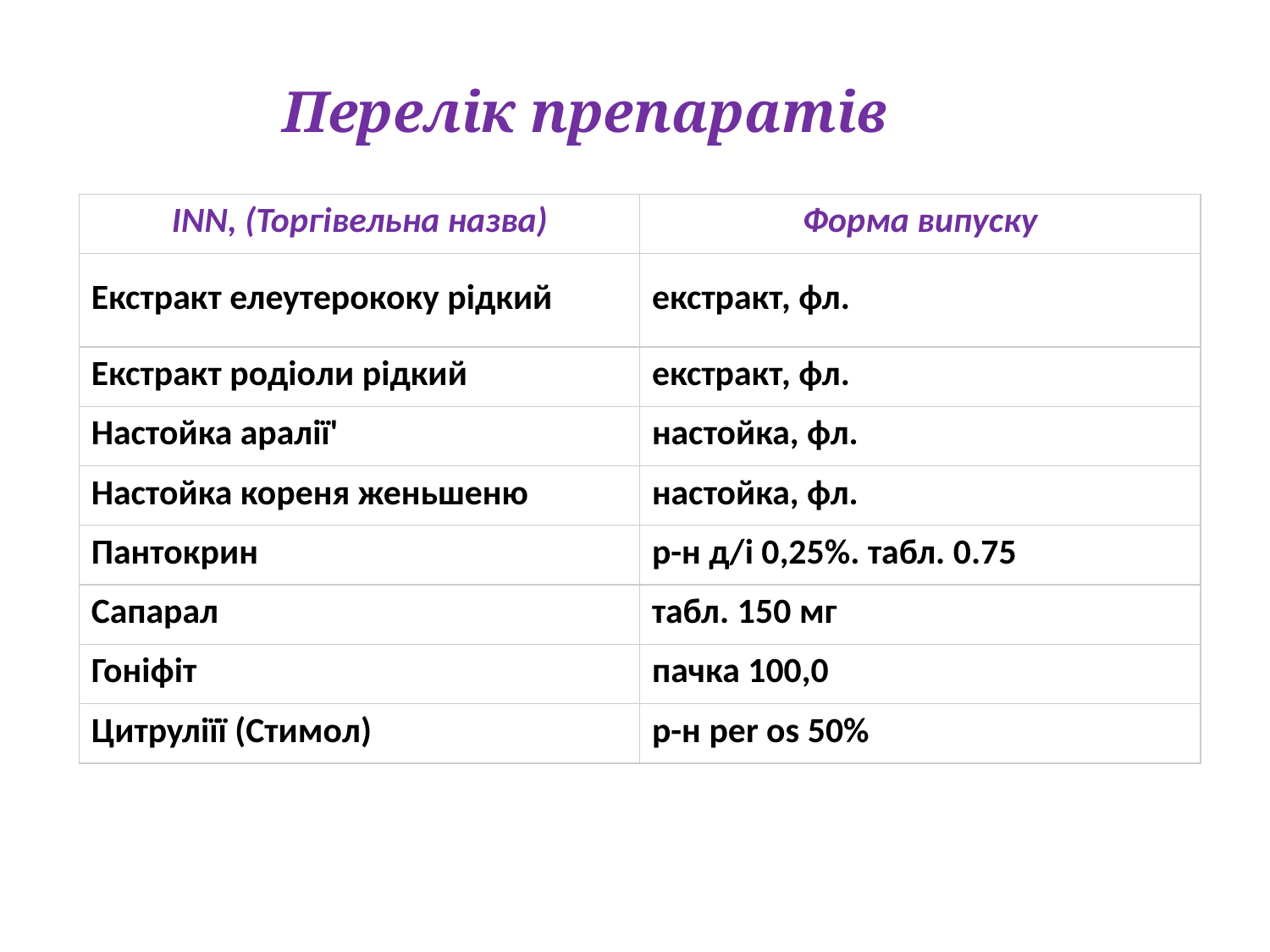

Перелік препаратів
| INN, (Торгівельна назва) | Форма випуску |
| --- | --- |
| Екстракт елеутерококу рідкий | екстракт, фл. |
| Екстракт родіоли рідкий | екстракт, фл. |
| Настойка аралії' | настойка, фл. |
| Настойка кореня женьшеню | настойка, фл. |
| Пантокрин | р-н д/і 0,25%. табл. 0.75 |
| Сапарал | табл. 150 мг |
| Гоніфіт | пачка 100,0 |
| Цитруліїї (Стимол) | р-н per os 50% |